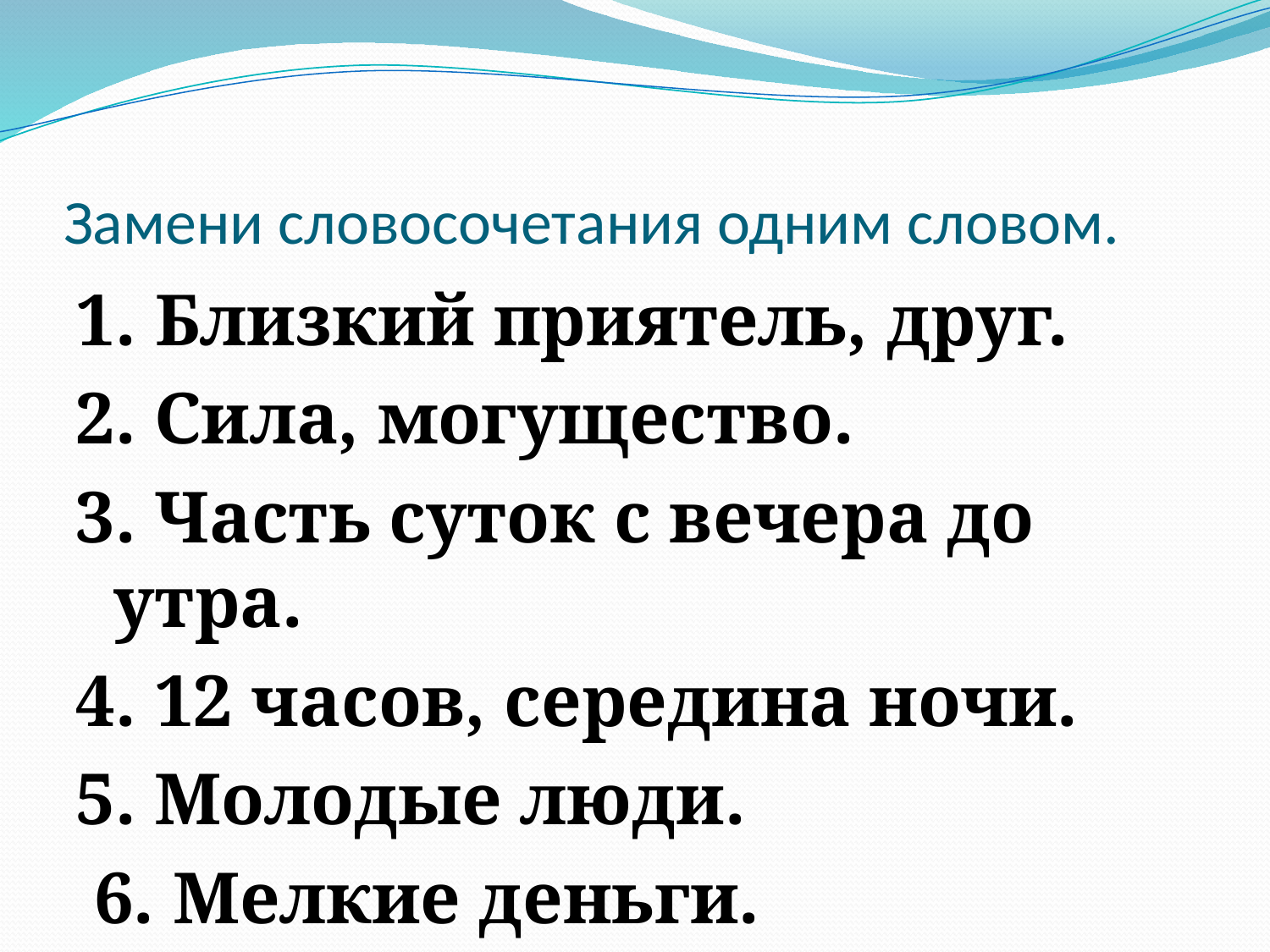

# Замени словосочетания одним словом.
1. Близкий приятель, друг.
2. Сила, могущество.
3. Часть суток с вечера до утра.
4. 12 часов, середина ночи.
5. Молодые люди.
 6. Мелкие деньги.